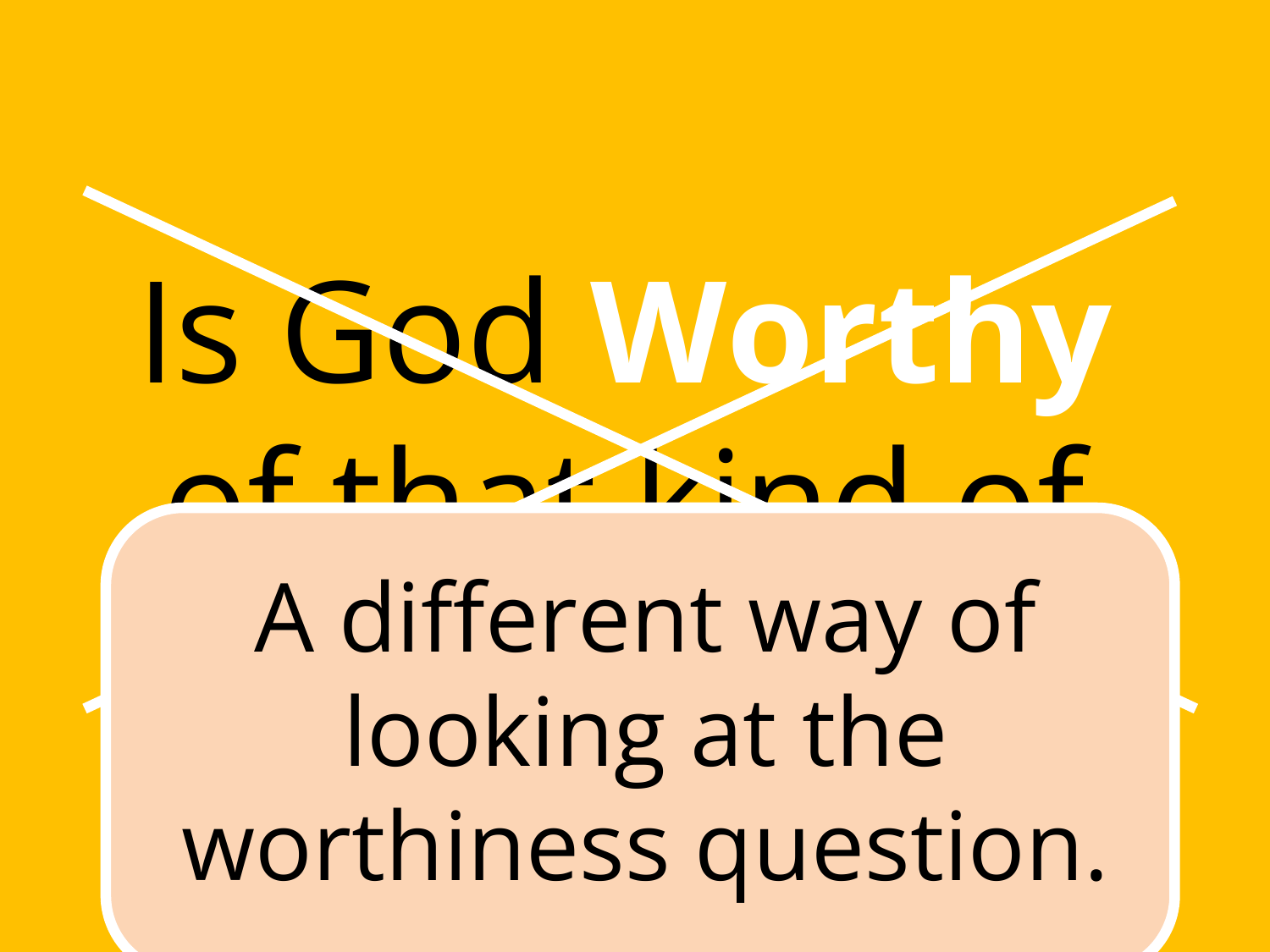

Is God Worthy of that kind of love?

A different way of looking at the worthiness question.